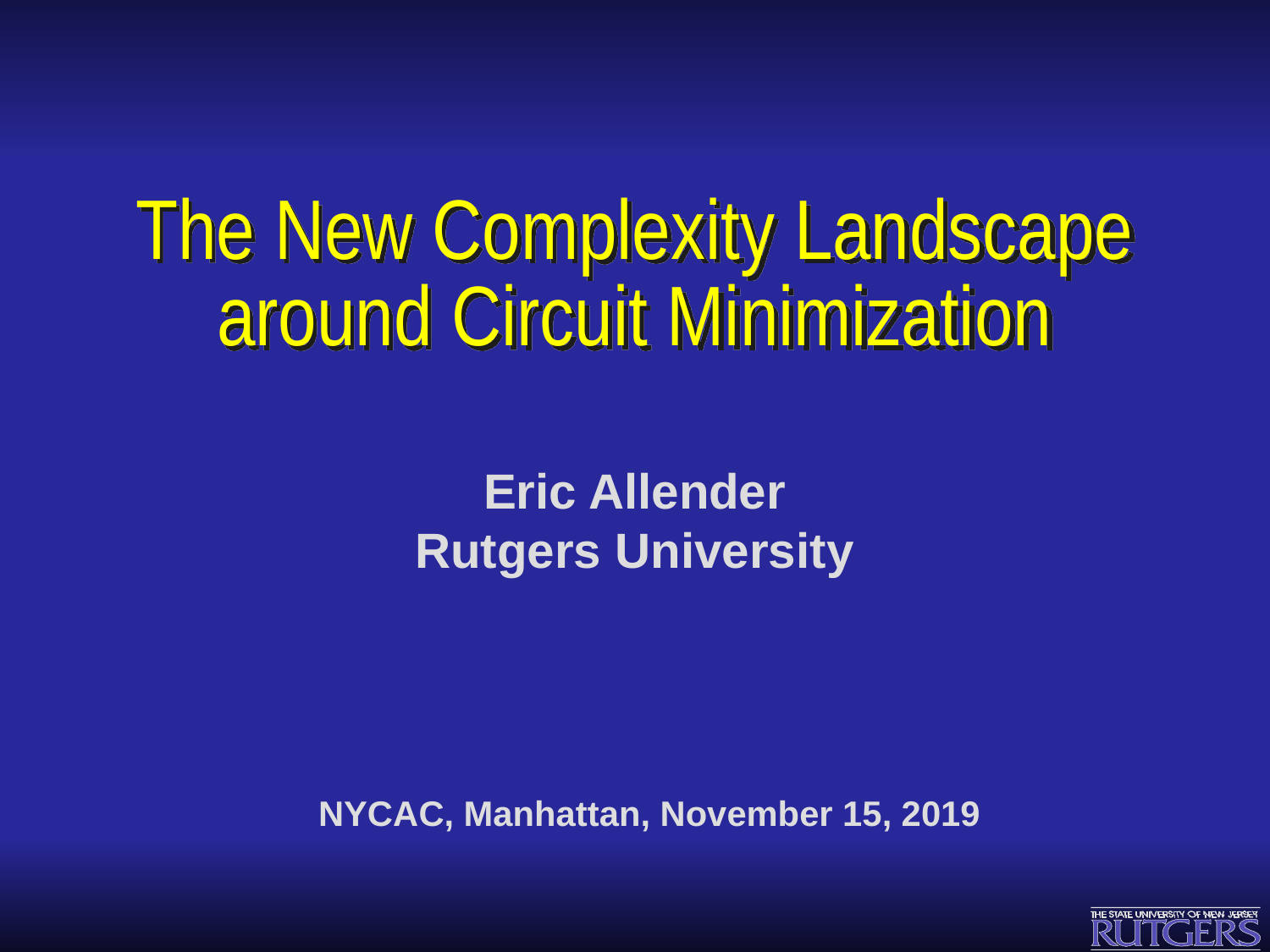

# The New Complexity Landscape around Circuit Minimization
Joint work with
Shuichi Hirara (U. Tokyo)
NYCAC, Manhattan, November 15, 2019